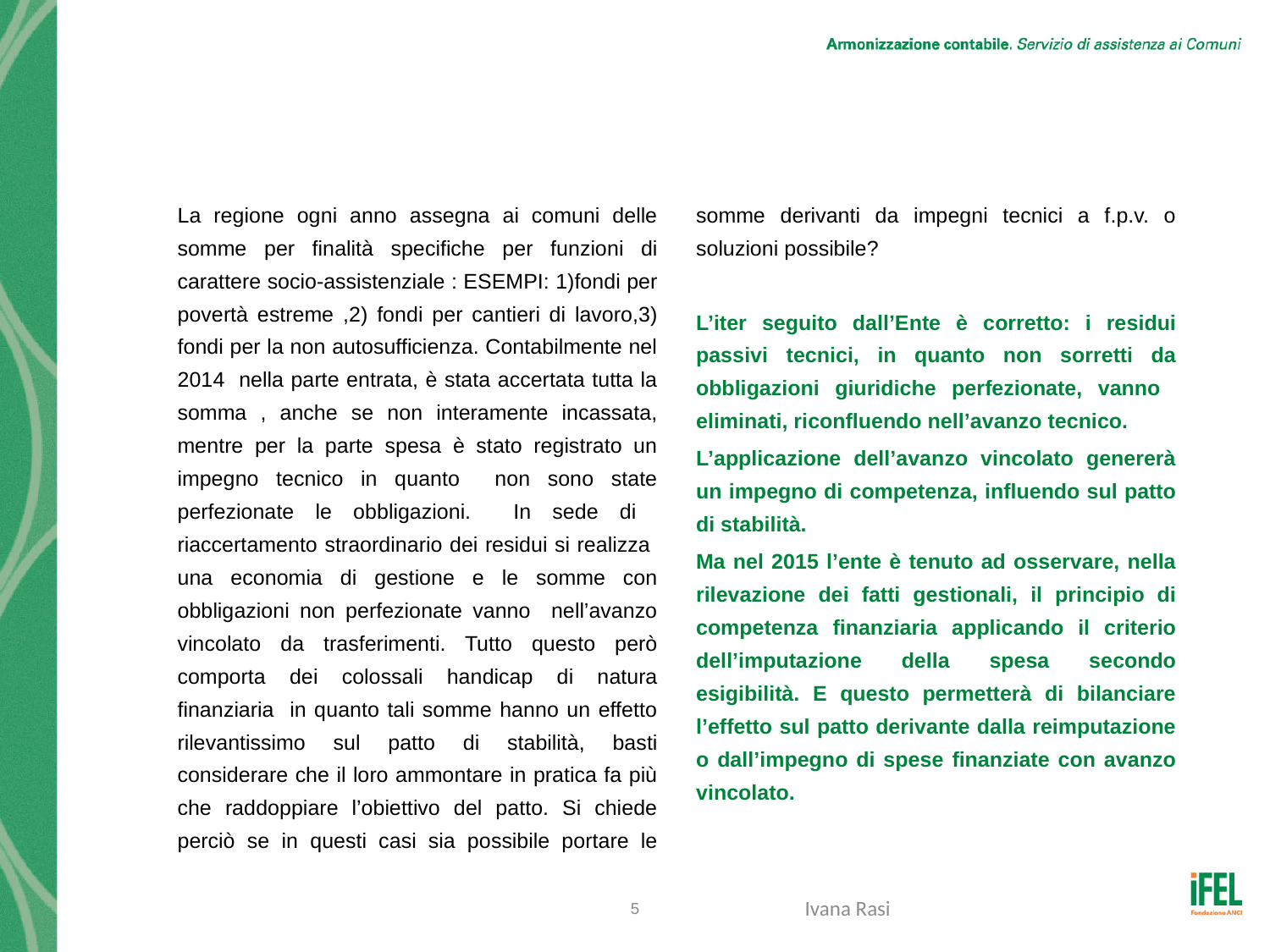

# Quesito n. 4
La regione ogni anno assegna ai comuni delle somme per finalità specifiche per funzioni di carattere socio-assistenziale : ESEMPI: 1)fondi per povertà estreme ,2) fondi per cantieri di lavoro,3) fondi per la non autosufficienza. Contabilmente nel 2014  nella parte entrata, è stata accertata tutta la somma , anche se non interamente incassata, mentre per la parte spesa è stato registrato un impegno tecnico in quanto  non sono state perfezionate le obbligazioni.  In sede di  riaccertamento straordinario dei residui si realizza  una economia di gestione e le somme con obbligazioni non perfezionate vanno  nell’avanzo vincolato da trasferimenti. Tutto questo però comporta dei colossali handicap di natura finanziaria  in quanto tali somme hanno un effetto rilevantissimo sul patto di stabilità, basti considerare che il loro ammontare in pratica fa più che raddoppiare l’obiettivo del patto. Si chiede perciò se in questi casi sia possibile portare le somme derivanti da impegni tecnici a f.p.v. o soluzioni possibile?

L’iter seguito dall’Ente è corretto: i residui passivi tecnici, in quanto non sorretti da obbligazioni giuridiche perfezionate, vanno  eliminati, riconfluendo nell’avanzo tecnico.
L’applicazione dell’avanzo vincolato genererà un impegno di competenza, influendo sul patto di stabilità.
Ma nel 2015 l’ente è tenuto ad osservare, nella rilevazione dei fatti gestionali, il principio di competenza finanziaria applicando il criterio dell’imputazione della spesa secondo esigibilità. E questo permetterà di bilanciare l’effetto sul patto derivante dalla reimputazione o dall’impegno di spese finanziate con avanzo vincolato.

5
Ivana Rasi